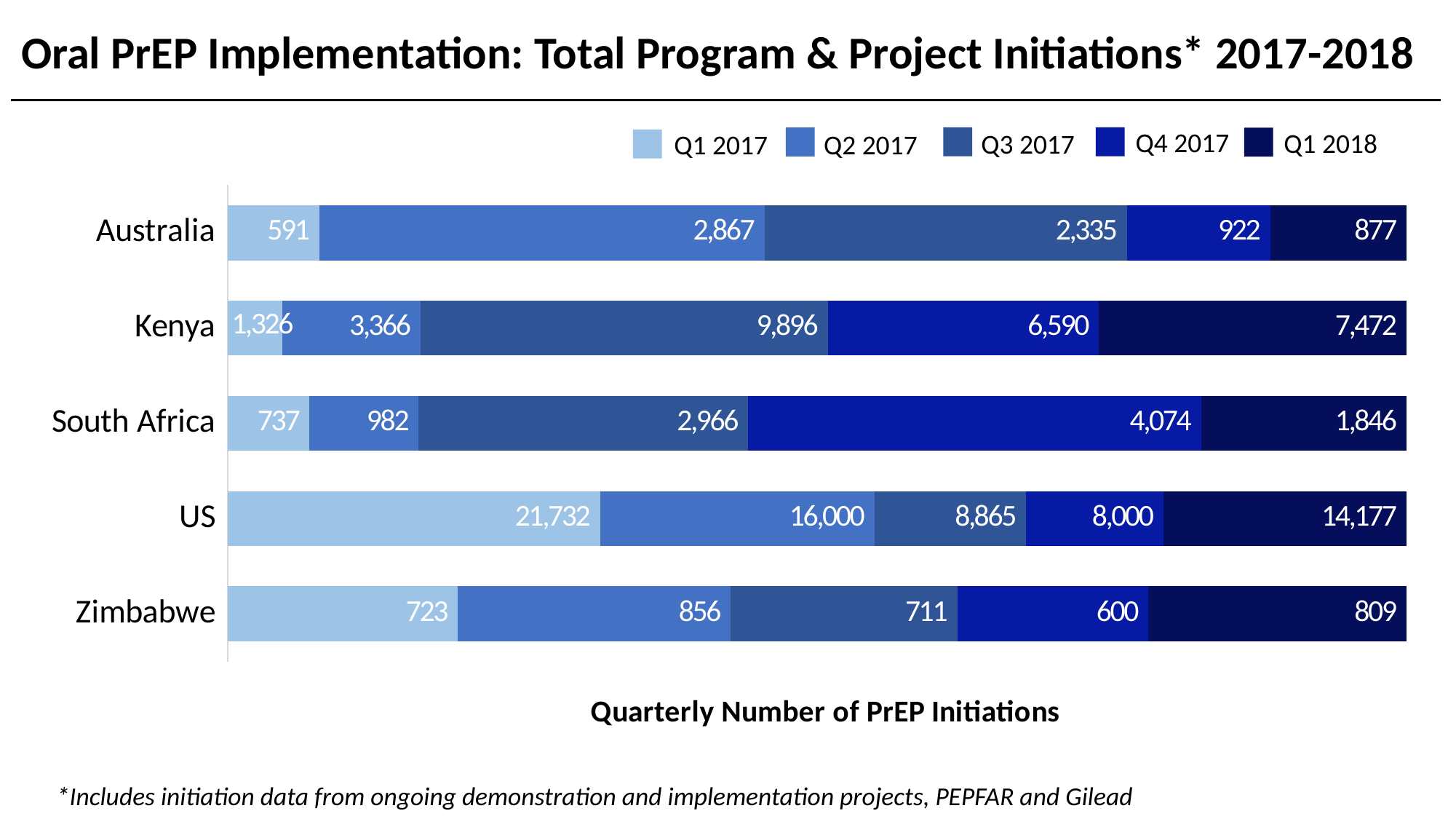

Oral PrEP Implementation: Total Program & Project Initiations* 2017-2018
Q4 2017
Q1 2018
Q3 2017
Q2 2017
Q1 2017

### Chart

| Category |  Q1 2017  |  Q2 2017  |  Q3 2017  |  Q4 2017  |  Q1 2018  |
|---|---|---|---|---|---|
|  Zimbabwe  | 723.0 | 856.0 | 711.0 | 600.0 | 809.0 |
|  US  | 21732.0 | 16000.0 | 8865.0 | 8000.0 | 14177.0 |
|  South Africa  | 737.0 | 982.0 | 2966.0 | 4074.0 | 1846.0 |
|  Kenya  | 1326.0 | 3366.0 | 9896.0 | 6590.0 | 7472.0 |
|  Australia  | 591.0 | 2867.0 | 2335.0 | 922.0 | 877.0 |
*Includes initiation data from ongoing demonstration and implementation projects, PEPFAR and Gilead